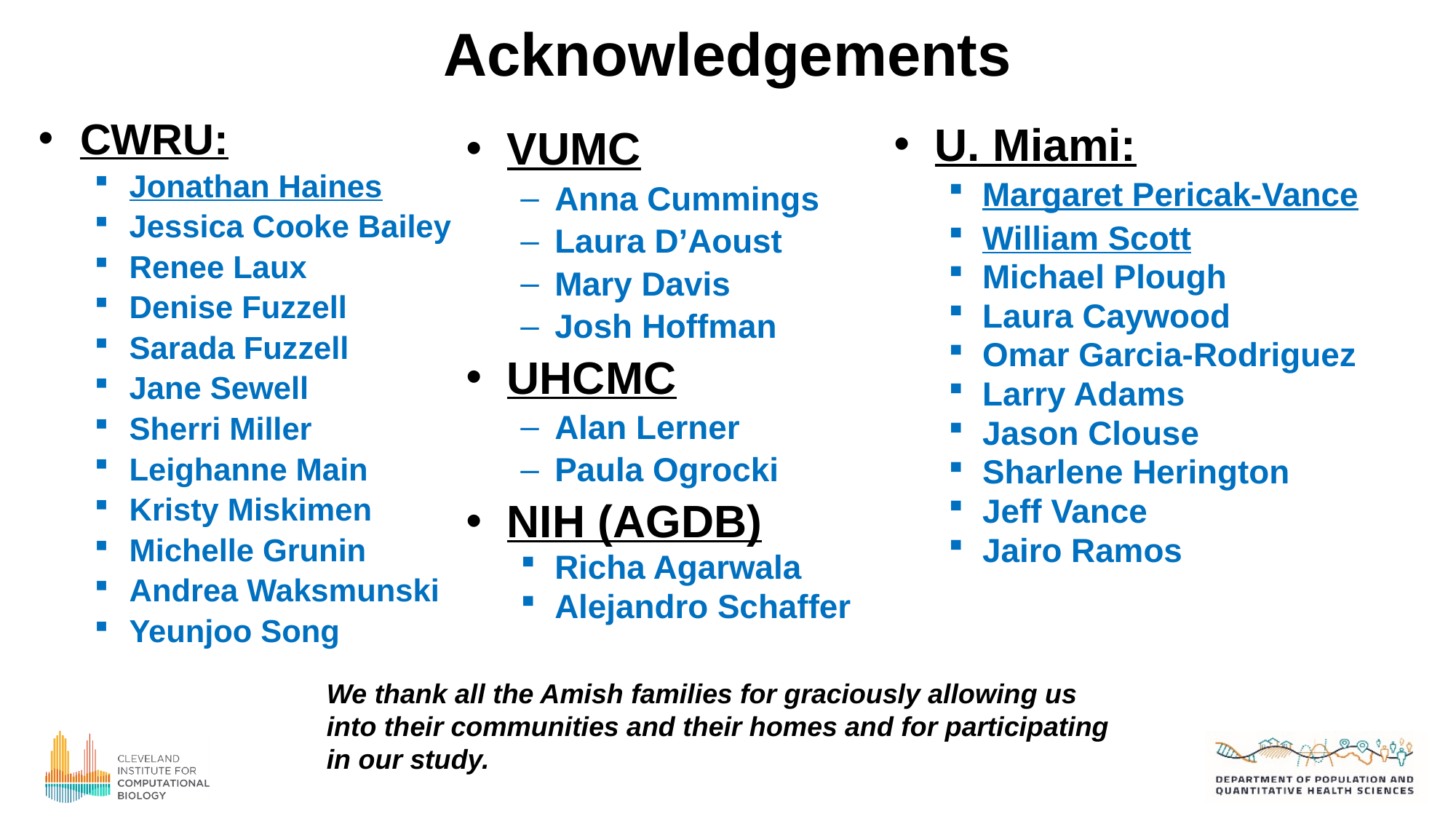

# Acknowledgements
U. Miami:
Margaret Pericak-Vance
William Scott
Michael Plough
Laura Caywood
Omar Garcia-Rodriguez
Larry Adams
Jason Clouse
Sharlene Herington
Jeff Vance
Jairo Ramos

CWRU:
Jonathan Haines
Jessica Cooke Bailey
Renee Laux
Denise Fuzzell
Sarada Fuzzell
Jane Sewell
Sherri Miller
Leighanne Main
Kristy Miskimen
Michelle Grunin
Andrea Waksmunski
Yeunjoo Song

VUMC
Anna Cummings
Laura D’Aoust
Mary Davis
Josh Hoffman
UHCMC
Alan Lerner
Paula Ogrocki
NIH (AGDB)
Richa Agarwala
Alejandro Schaffer
We thank all the Amish families for graciously allowing us into their communities and their homes and for participating in our study.